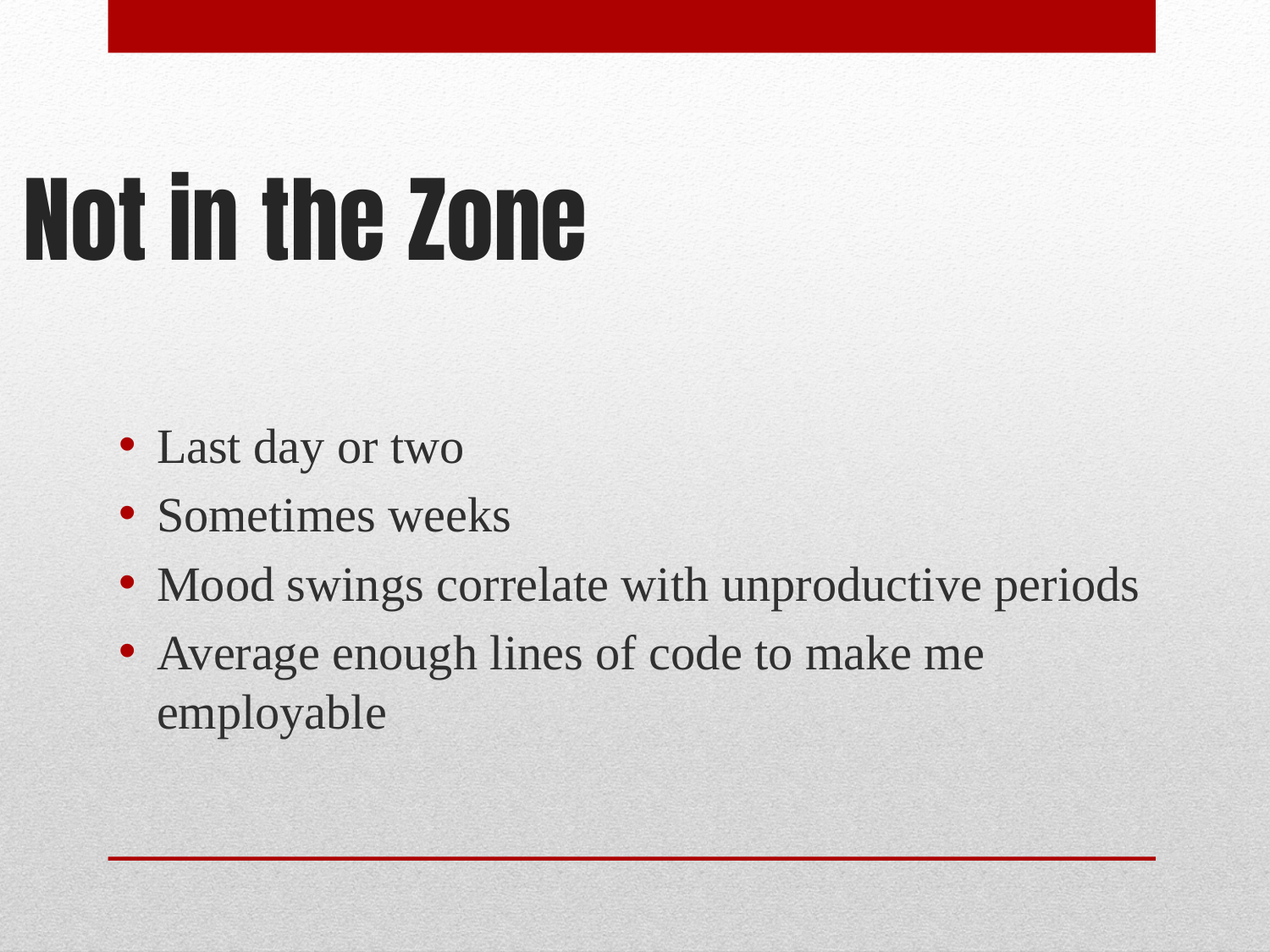

# Not in the Zone
Last day or two
Sometimes weeks
Mood swings correlate with unproductive periods
Average enough lines of code to make me employable